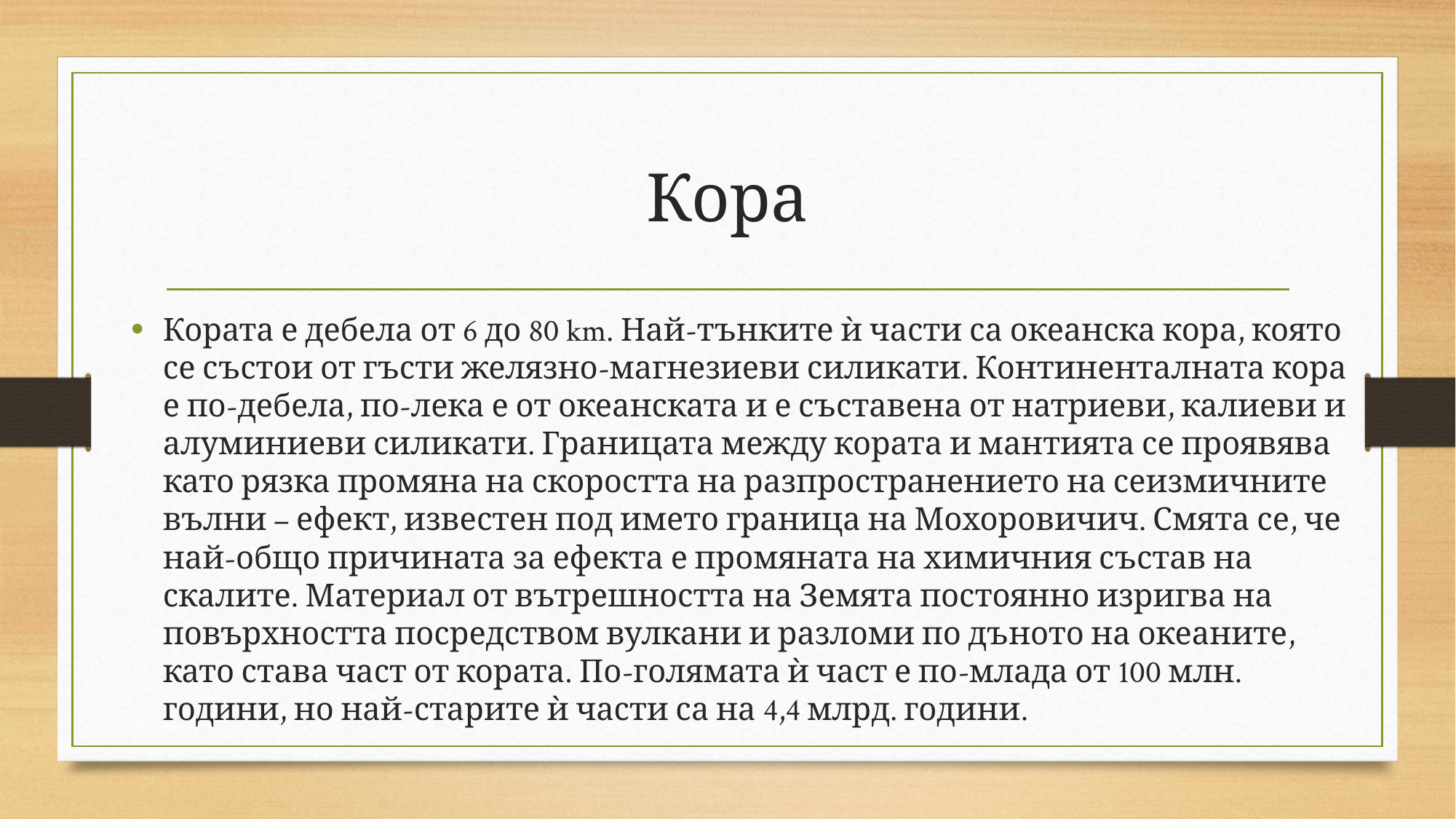

# Кора
Кората е дебела от 6 до 80 km. Най-тънките ѝ части са океанска кора, която се състои от гъсти желязно-магнезиеви силикати. Континенталната кора е по-дебела, по-лека е от океанската и е съставена от натриеви, калиеви и алуминиеви силикати. Границата между кората и мантията се проявява като рязка промяна на скоростта на разпространението на сеизмичните вълни – ефект, известен под името граница на Мохоровичич. Смята се, че най-общо причината за ефекта е промяната на химичния състав на скалите. Материал от вътрешността на Земята постоянно изригва на повърхността посредством вулкани и разломи по дъното на океаните, като става част от кората. По-голямата ѝ част е по-млада от 100 млн. години, но най-старите ѝ части са на 4,4 млрд. години.